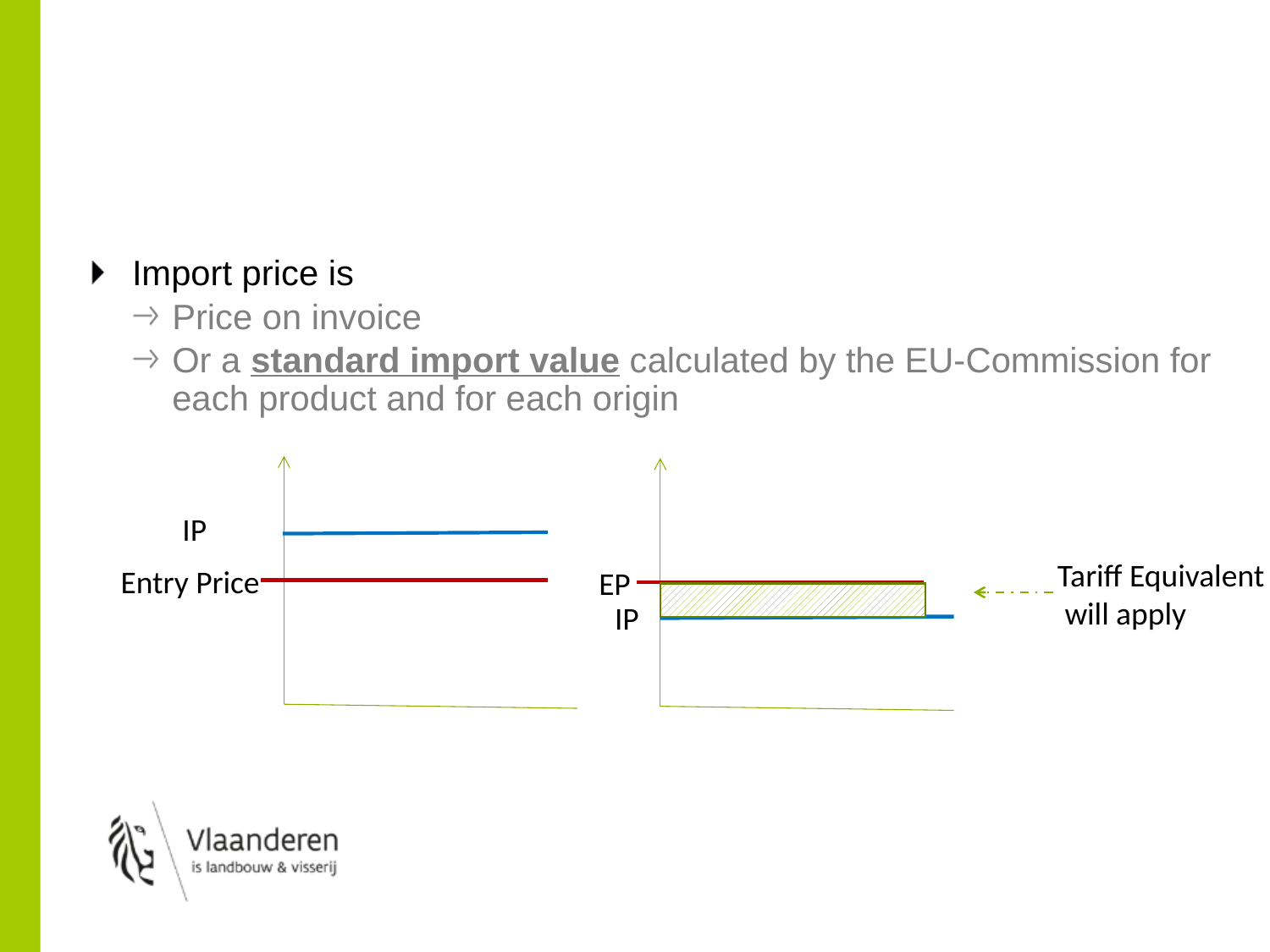

#
Import price is
Price on invoice
Or a standard import value calculated by the EU-Commission for each product and for each origin
IP
Entry Price
EP
IP
Tariff Equivalent
 will apply